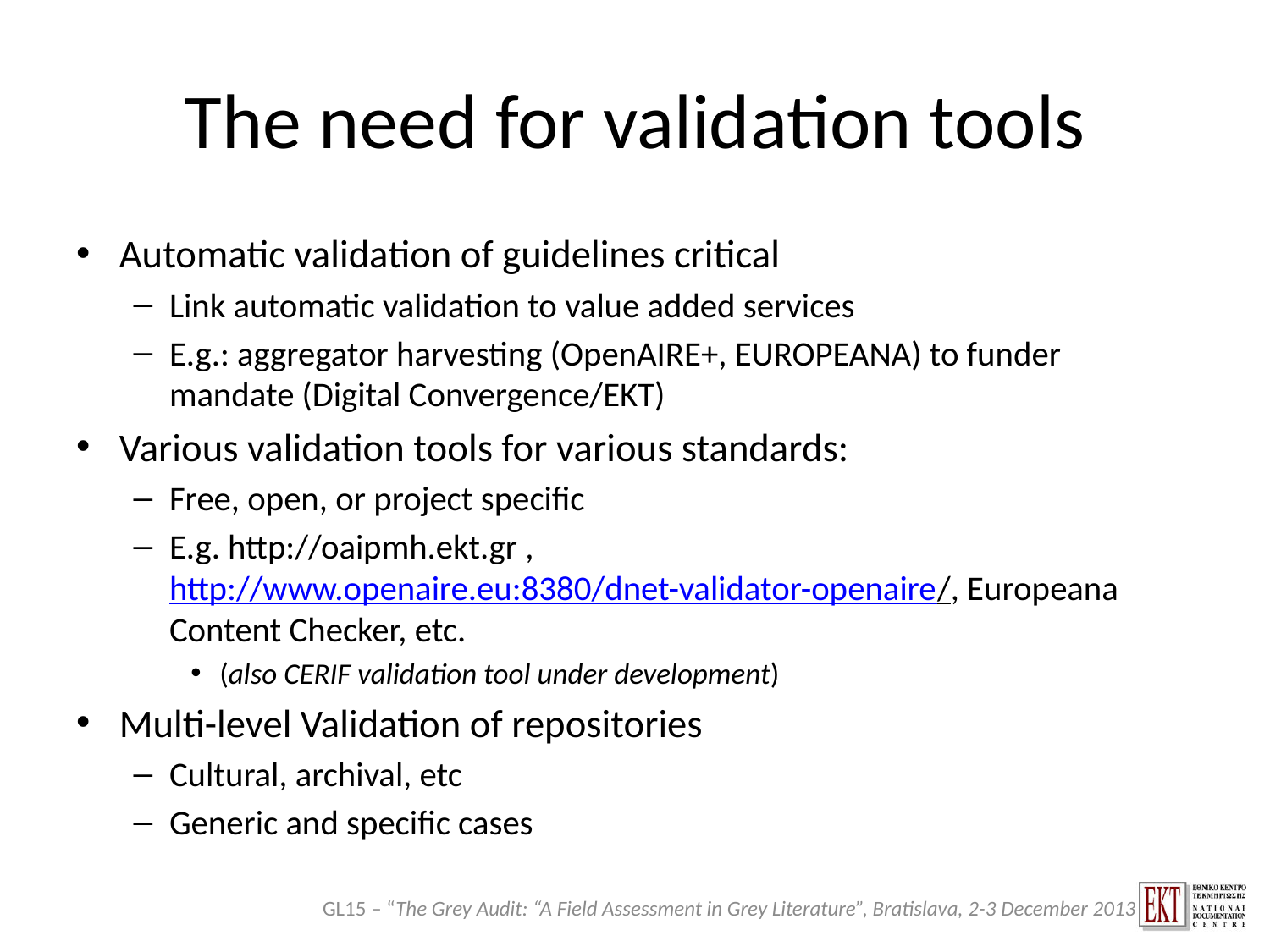

# The need for validation tools
Automatic validation of guidelines critical
Link automatic validation to value added services
E.g.: aggregator harvesting (OpenAIRE+, EUROPEANA) to funder mandate (Digital Convergence/EKT)
Various validation tools for various standards:
Free, open, or project specific
E.g. http://oaipmh.ekt.gr , http://www.openaire.eu:8380/dnet-validator-openaire/, Europeana Content Checker, etc.
(also CERIF validation tool under development)
Multi-level Validation of repositories
Cultural, archival, etc
Generic and specific cases

GL15 – “The Grey Audit: “A Field Assessment in Grey Literature”, Bratislava, 2-3 December 2013